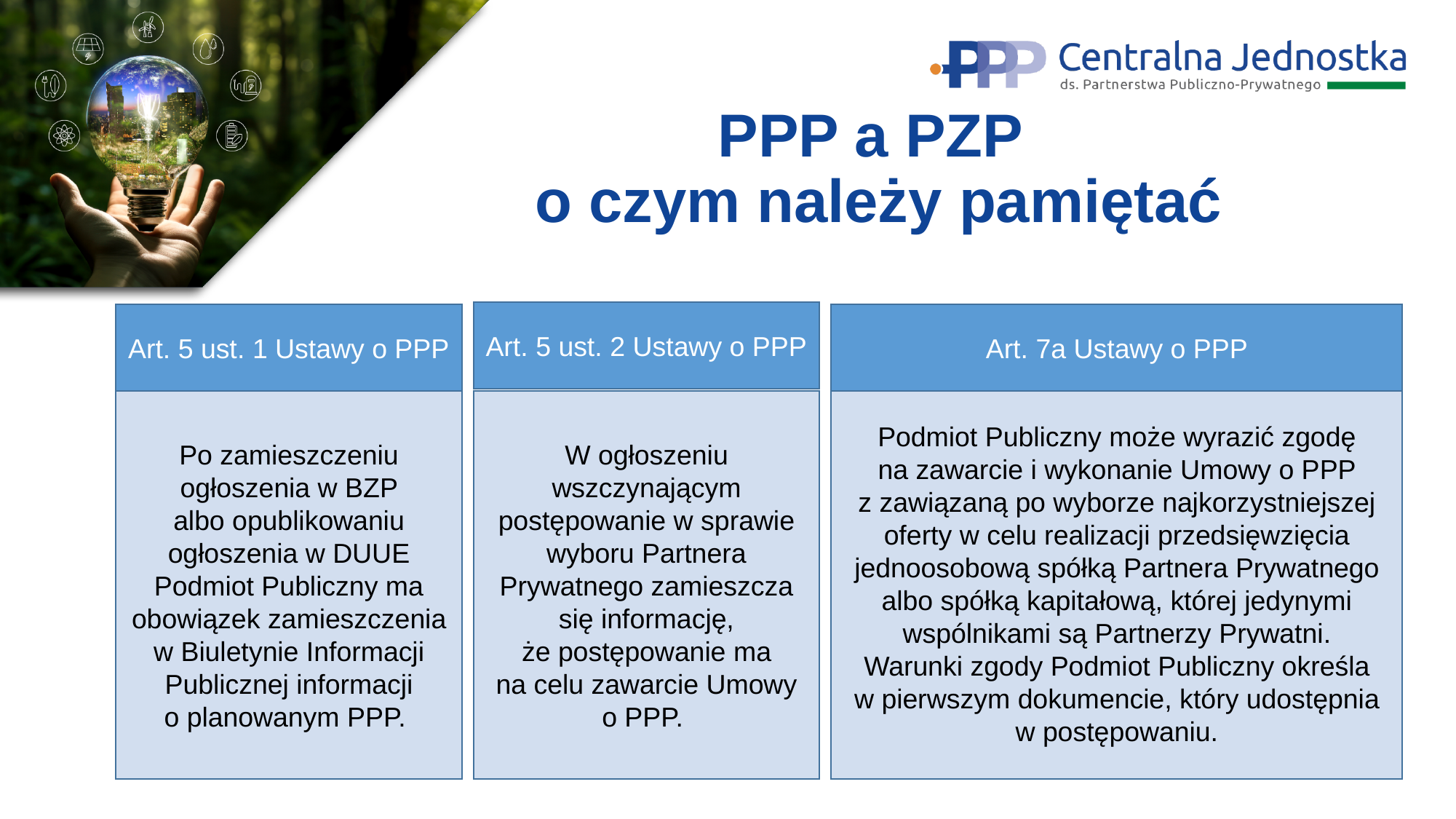

# PPP a PZP o czym należy pamiętać
Art. 5 ust. 2 Ustawy o PPP
Art. 5 ust. 1 Ustawy o PPP
Art. 7a Ustawy o PPP
Po zamieszczeniu ogłoszenia w BZP albo opublikowaniu ogłoszenia w DUUE Podmiot Publiczny ma obowiązek zamieszczenia w Biuletynie Informacji Publicznej informacji o planowanym PPP.
W ogłoszeniu wszczynającym postępowanie w sprawie wyboru Partnera Prywatnego zamieszcza się informację, że postępowanie ma na celu zawarcie Umowy o PPP.

Podmiot Publiczny może wyrazić zgodę na zawarcie i wykonanie Umowy o PPP z zawiązaną po wyborze najkorzystniejszej oferty w celu realizacji przedsięwzięcia jednoosobową spółką Partnera Prywatnego albo spółką kapitałową, której jedynymi wspólnikami są Partnerzy Prywatni.
Warunki zgody Podmiot Publiczny określa w pierwszym dokumencie, który udostępnia w postępowaniu.